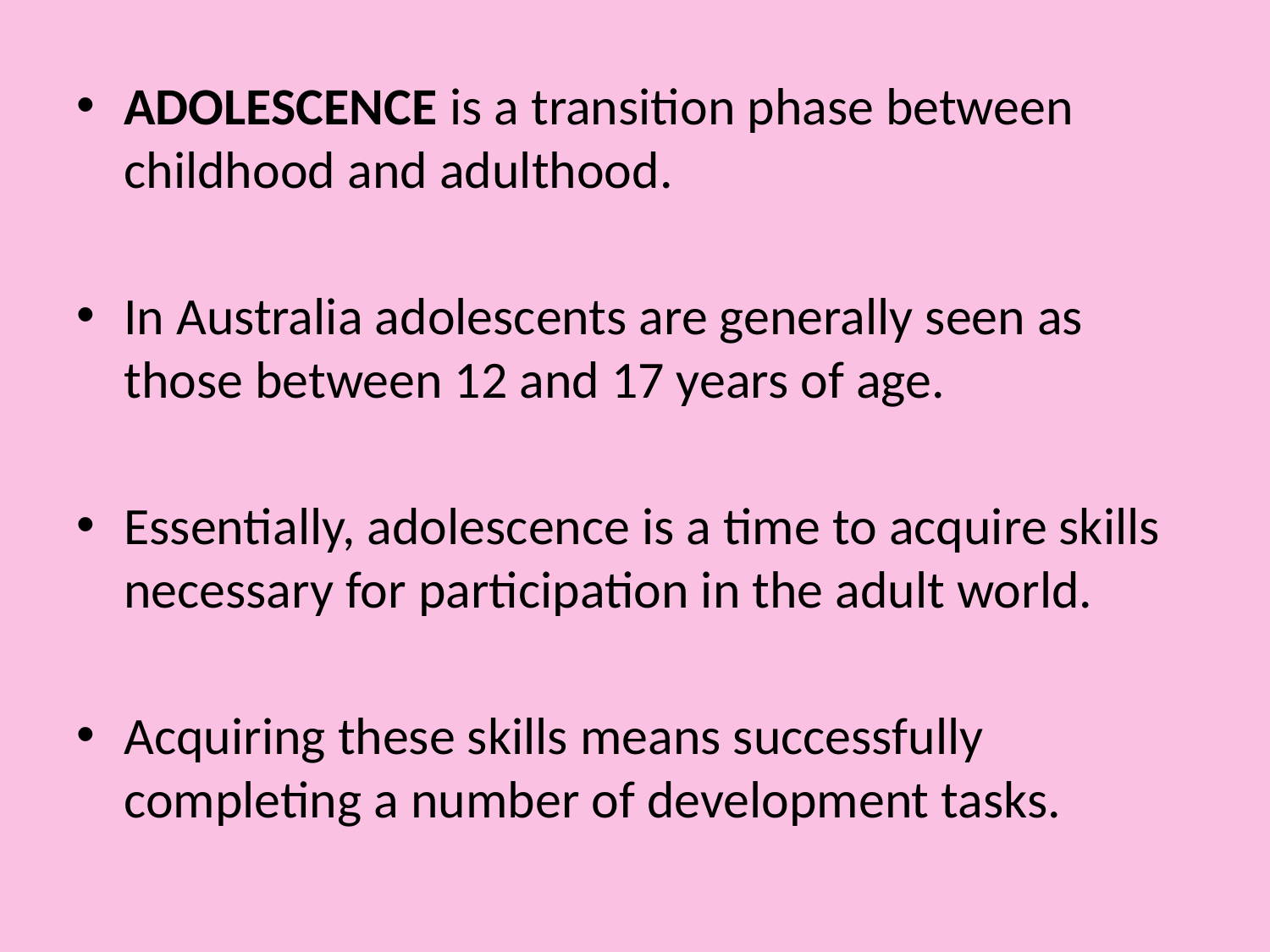

Adolescence is a transition phase between childhood and adulthood.

In Australia adolescents are generally seen as those between 12 and 17 years of age.

Essentially, adolescence is a time to acquire skills necessary for participation in the adult world.

Acquiring these skills means successfully completing a number of development tasks.